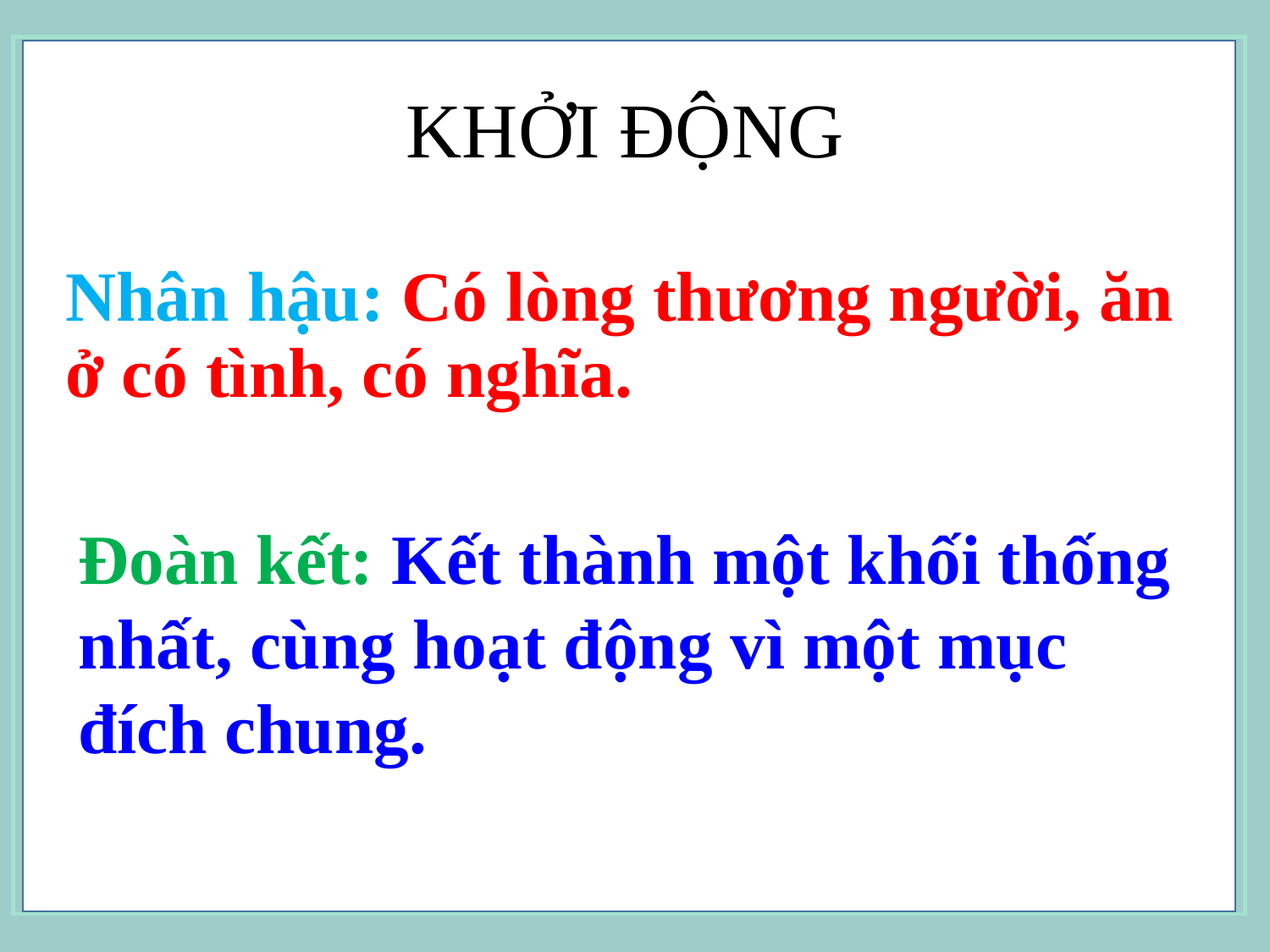

KHỞI ĐỘNG
Nhân hậu: Có lòng thương người, ăn ở có tình, có nghĩa.
Đoàn kết: Kết thành một khối thống nhất, cùng hoạt động vì một mục đích chung.